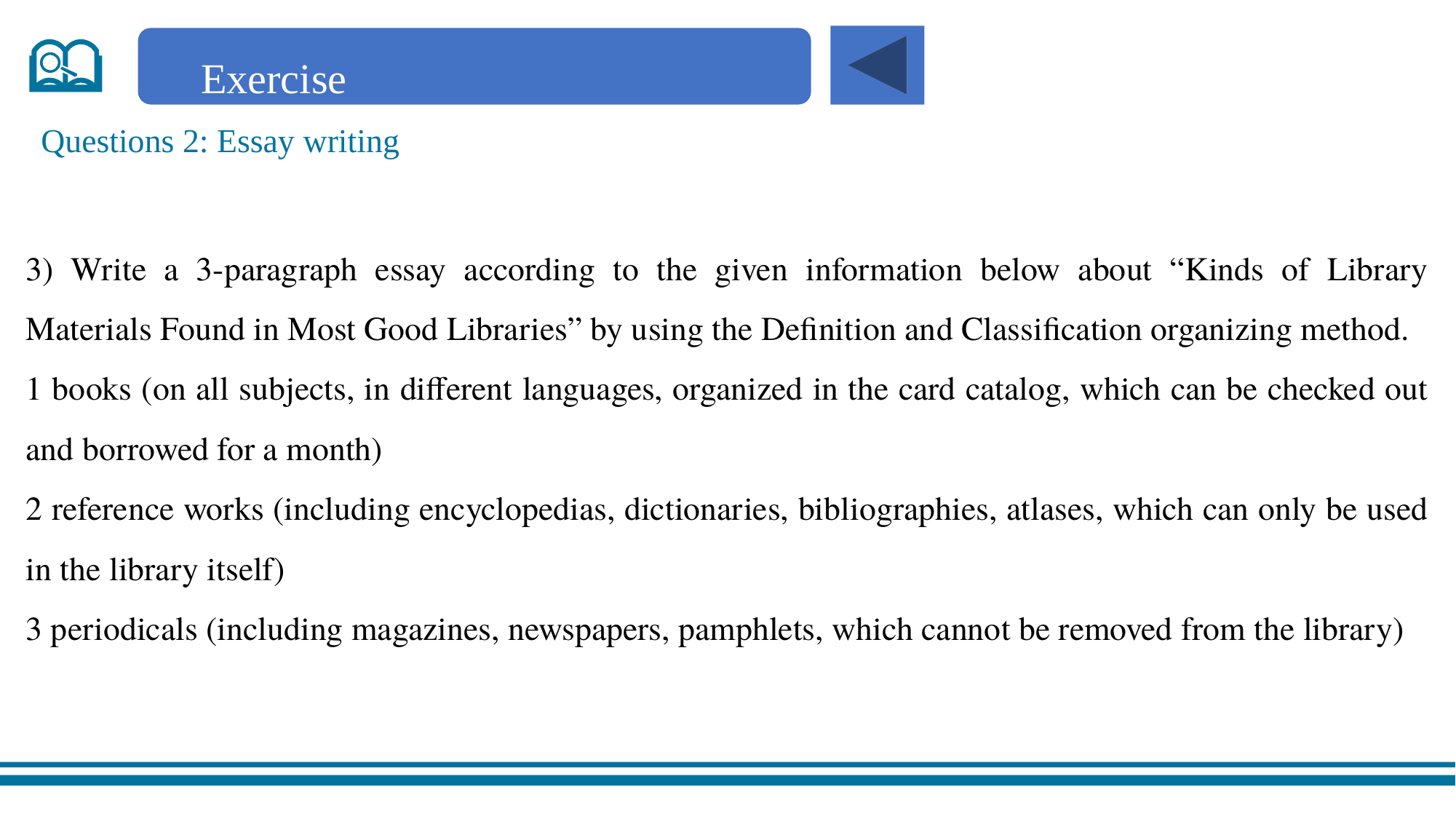

Exercise
Questions 2: Essay writing
3) Write a 3-paragraph essay according to the given information below about “Kinds of Library Materials Found in Most Good Libraries” by using the Definition and Classification organizing method.
1 books (on all subjects, in different languages, organized in the card catalog, which can be checked out and borrowed for a month)
2 reference works (including encyclopedias, dictionaries, bibliographies, atlases, which can only be used in the library itself)
3 periodicals (including magazines, newspapers, pamphlets, which cannot be removed from the library)